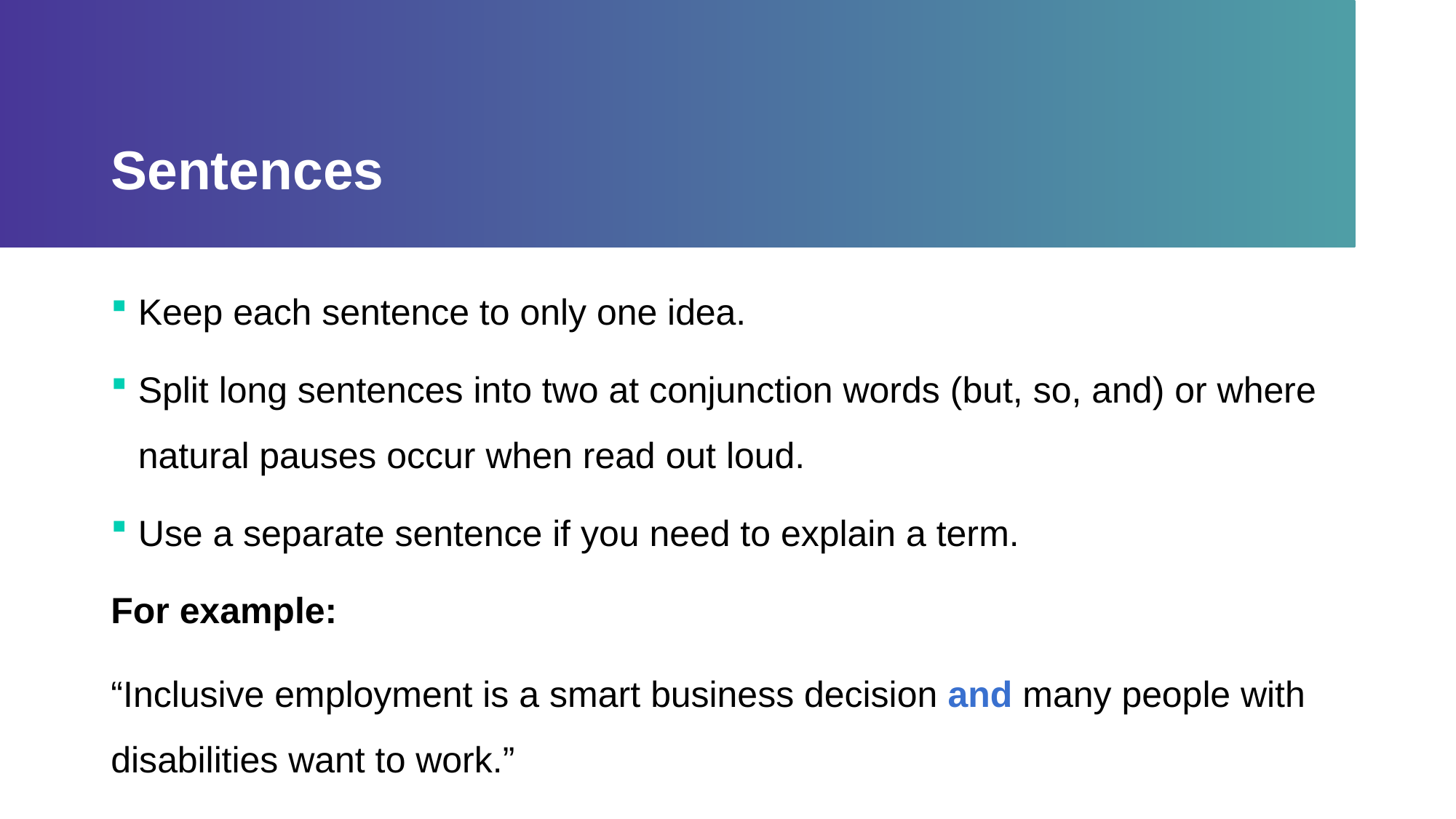

# Sentences
Keep each sentence to only one idea.
Split long sentences into two at conjunction words (but, so, and) or where natural pauses occur when read out loud.
Use a separate sentence if you need to explain a term.
For example:
“Inclusive employment is a smart business decision and many people with disabilities want to work.”